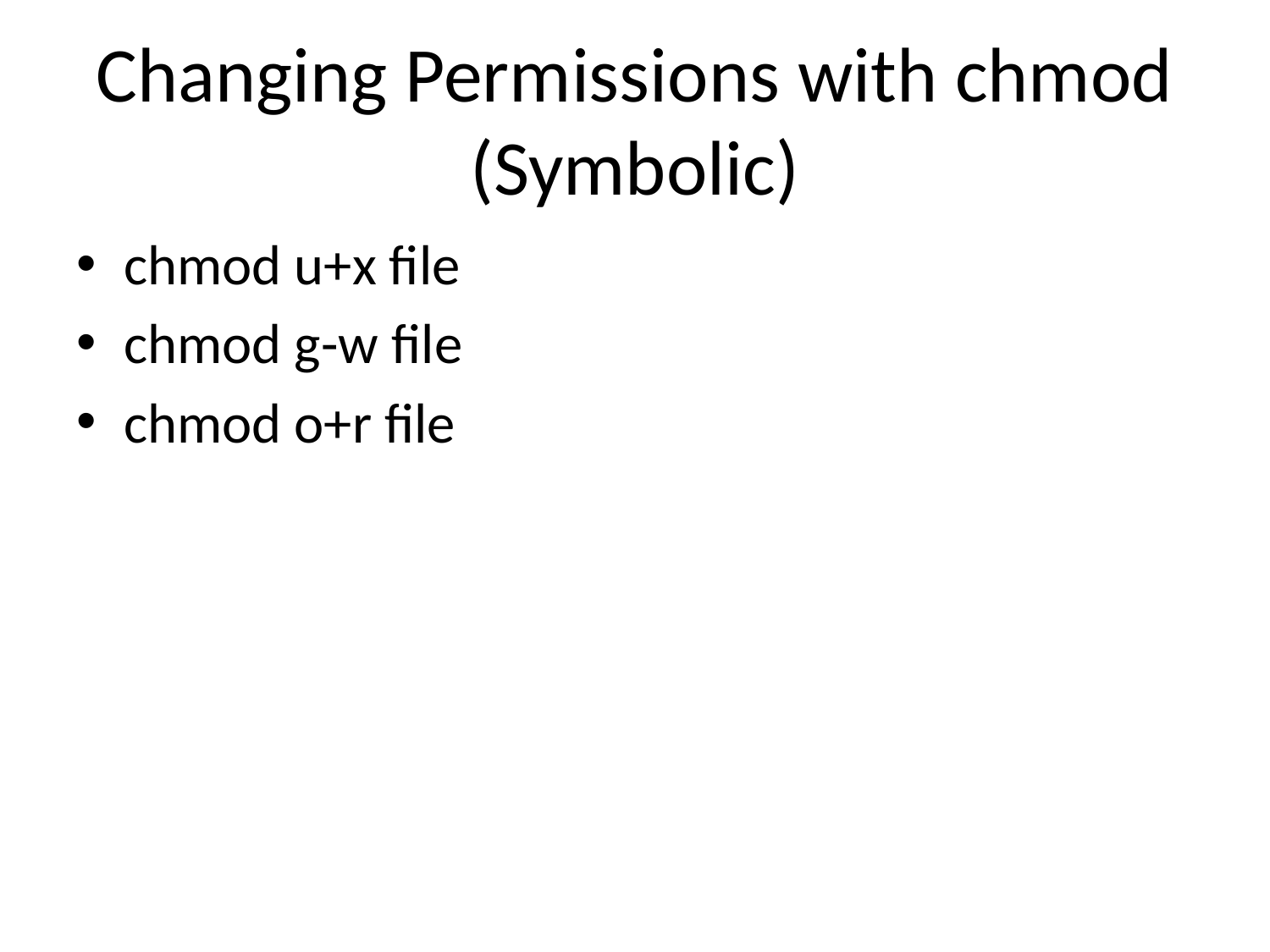

# Changing Permissions with chmod (Symbolic)
chmod u+x file
chmod g-w file
chmod o+r file